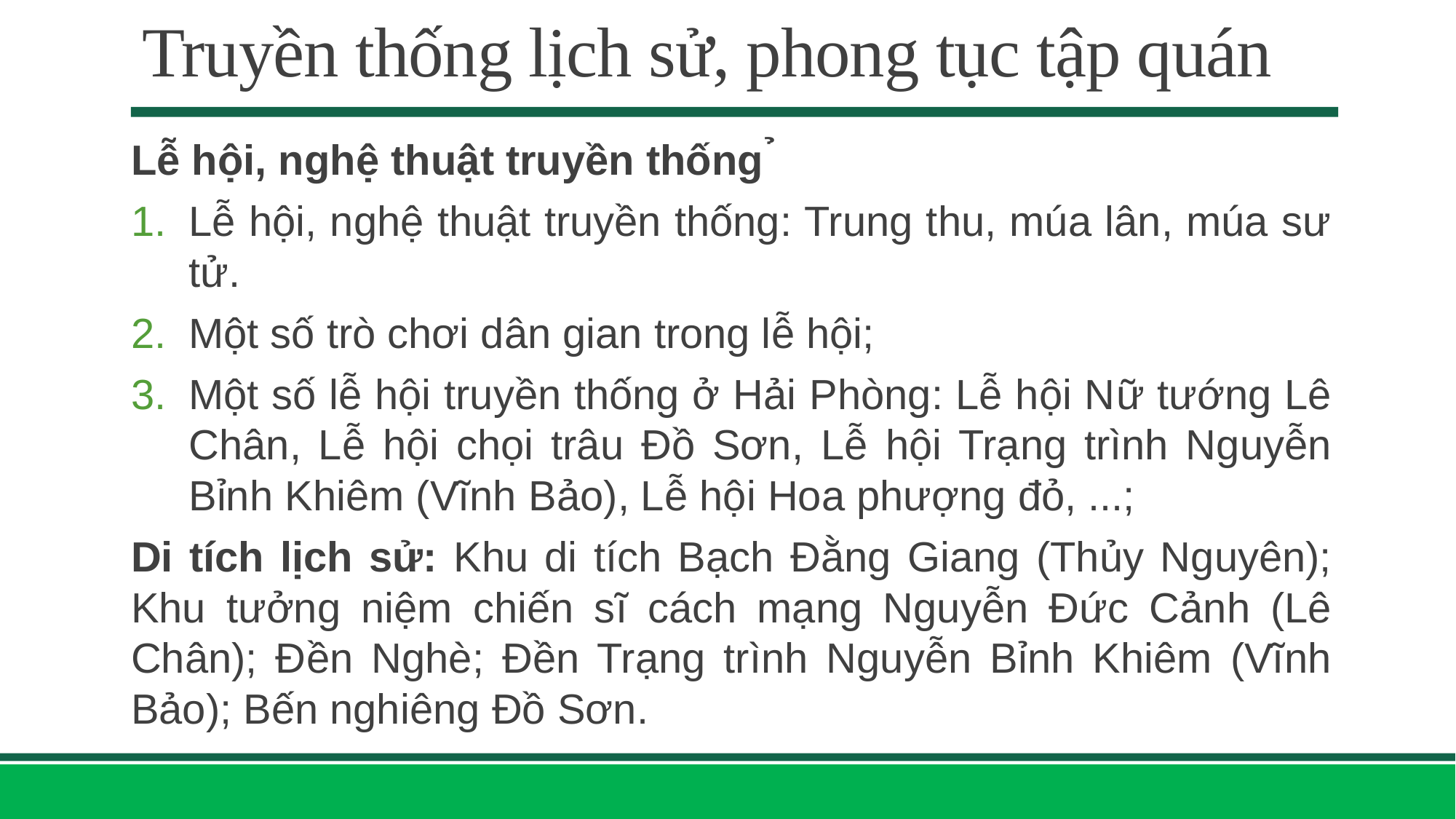

# Truyền thống lịch sử, phong tục tập quán
Lễ hội, nghệ thuật truyền thống ̉
Lễ hội, nghệ thuật truyền thống: Trung thu, múa lân, múa sư tử.
Một số trò chơi dân gian trong lễ hội;
Một số lễ hội truyền thống ở Hải Phòng: Lễ hội Nữ tướng Lê Chân, Lễ hội chọi trâu Đồ Sơn, Lễ hội Trạng trình Nguyễn Bỉnh Khiêm (Vĩnh Bảo), Lễ hội Hoa phượng đỏ, ...;
Di tích lịch sử: Khu di tích Bạch Đằng Giang (Thủy Nguyên); Khu tưởng niệm chiến sĩ cách mạng Nguyễn Đức Cảnh (Lê Chân); Đền Nghè; Đền Trạng trình Nguyễn Bỉnh Khiêm (Vĩnh Bảo); Bến nghiêng Đồ Sơn.